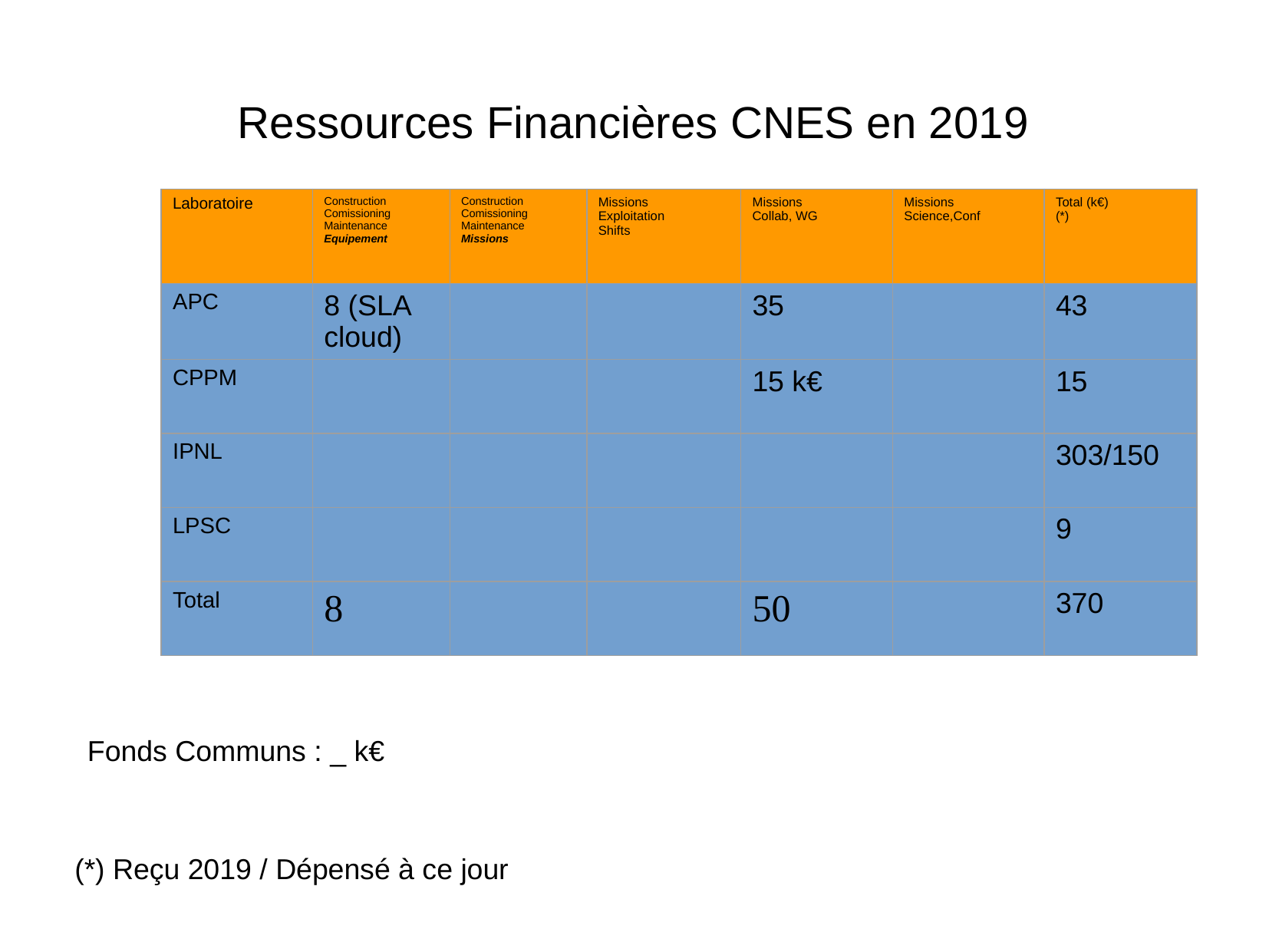

Ressources Financières CNES en 2019
| Laboratoire | Construction Comissioning Maintenance Equipement | Construction Comissioning Maintenance Missions | Missions Exploitation Shifts | Missions Collab, WG | Missions Science,Conf | Total (k€) (\*) |
| --- | --- | --- | --- | --- | --- | --- |
| APC | 8 (SLA cloud) |  |  | 35 |  | 43 |
| CPPM |  |  |  | 15 k€ |  | 15 |
| IPNL |  |  |  |  |  | 303/150 |
| LPSC |  |  |  |  |  | 9 |
| Total | 8 |  |  | 50 |  | 370 |
Fonds Communs : _ k€
(*) Reçu 2019 / Dépensé à ce jour